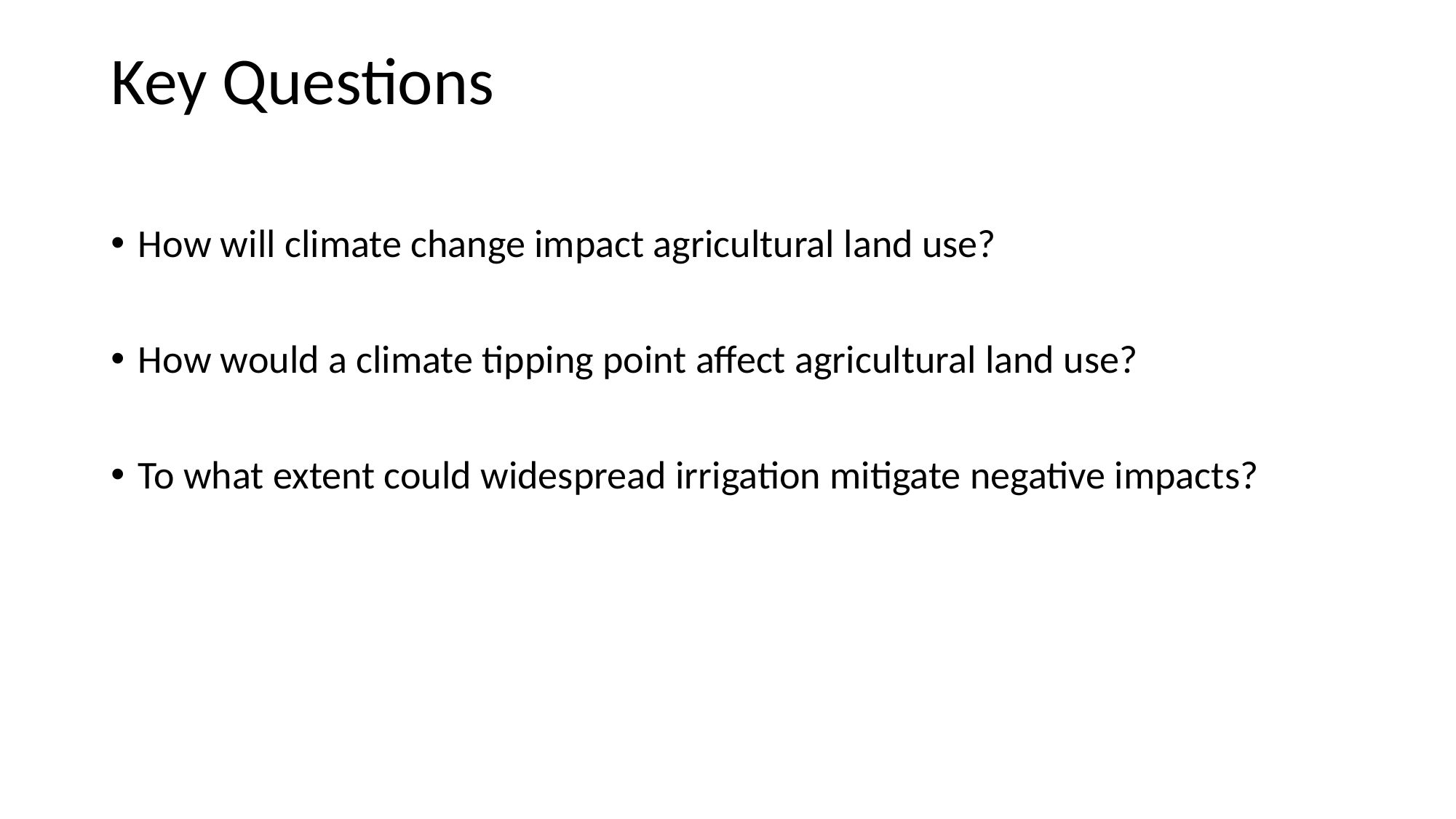

# Key Questions
How will climate change impact agricultural land use?

How would a climate tipping point affect agricultural land use?

To what extent could widespread irrigation mitigate negative impacts?